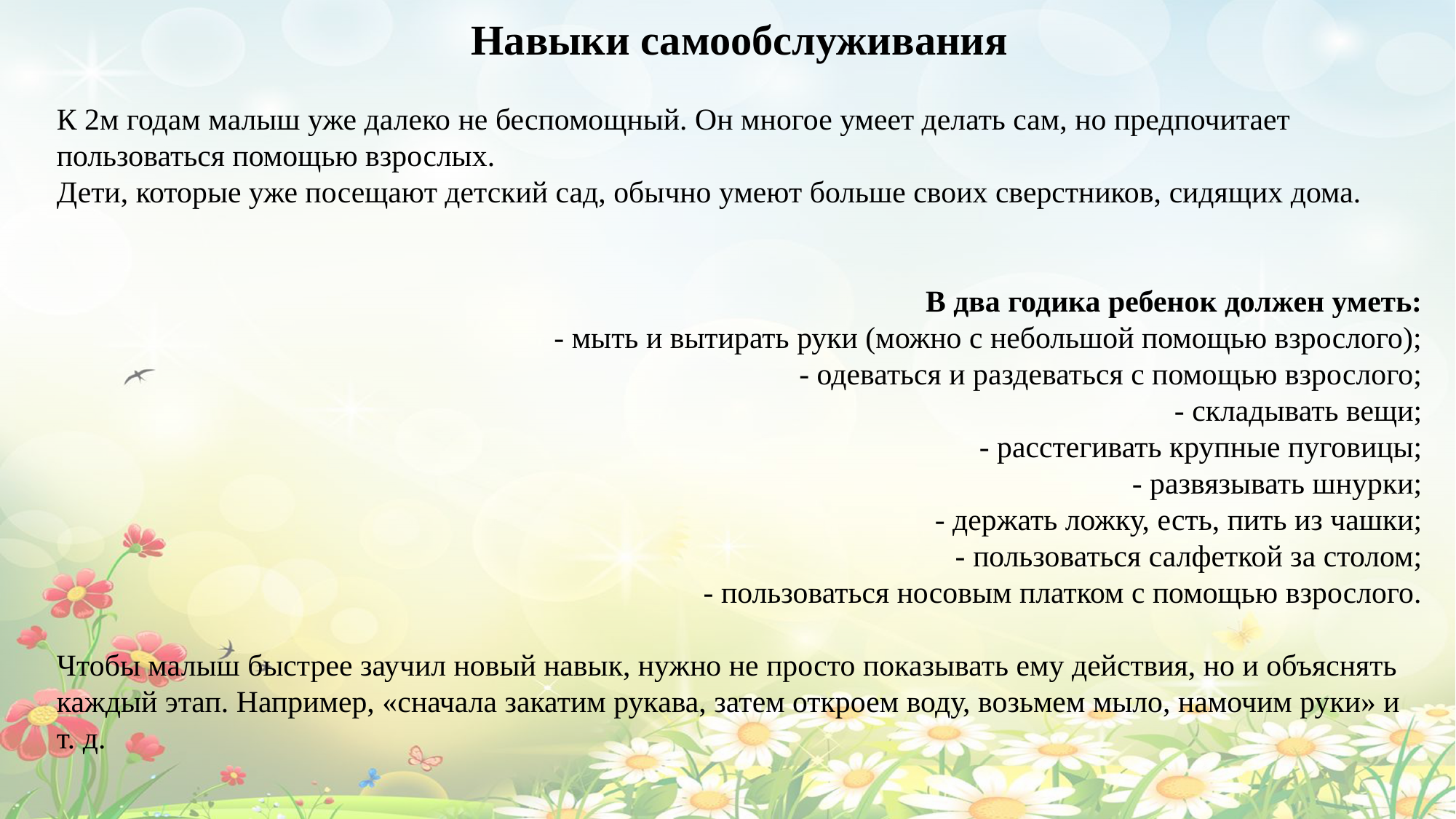

Навыки самообслуживания

К 2м годам малыш уже далеко не беспомощный. Он многое умеет делать сам, но предпочитает пользоваться помощью взрослых.
Дети, которые уже посещают детский сад, обычно умеют больше своих сверстников, сидящих дома.

В два годика ребенок должен уметь:
- мыть и вытирать руки (можно с небольшой помощью взрослого);
- одеваться и раздеваться с помощью взрослого;
- складывать вещи;
- расстегивать крупные пуговицы;
- развязывать шнурки;
- держать ложку, есть, пить из чашки;
- пользоваться салфеткой за столом;
- пользоваться носовым платком с помощью взрослого.

Чтобы малыш быстрее заучил новый навык, нужно не просто показывать ему действия, но и объяснять каждый этап. Например, «сначала закатим рукава, затем откроем воду, возьмем мыло, намочим руки» и т. д.